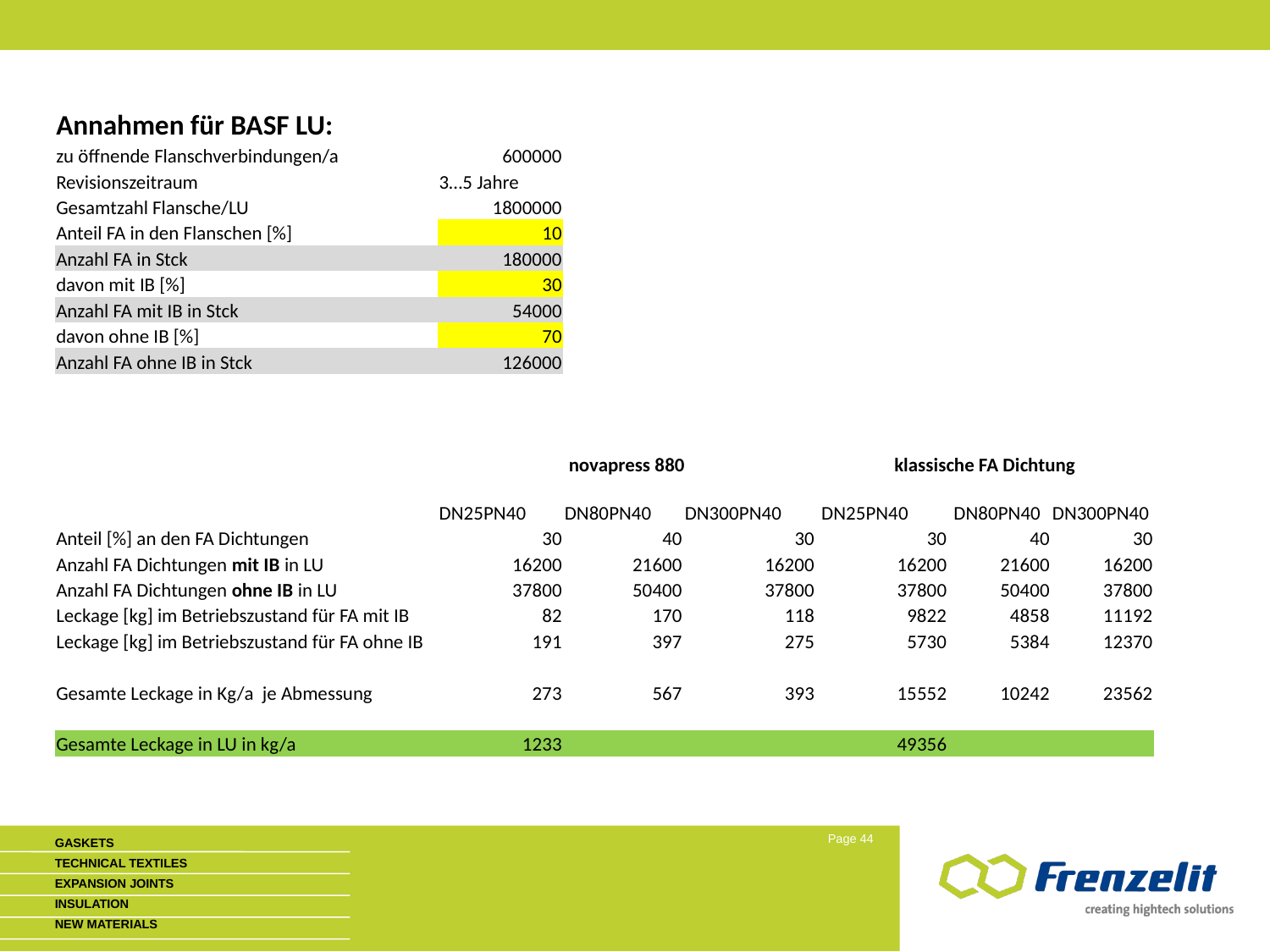

| Annahmen für BASF LU: |  |  |  |  |  |  |
| --- | --- | --- | --- | --- | --- | --- |
| zu öffnende Flanschverbindungen/a | 600000 |  |  |  |  |  |
| Revisionszeitraum | 3…5 Jahre |  |  |  |  |  |
| Gesamtzahl Flansche/LU | 1800000 |  |  |  |  |  |
| Anteil FA in den Flanschen [%] | 10 |  |  |  |  |  |
| Anzahl FA in Stck | 180000 |  |  |  |  |  |
| davon mit IB [%] | 30 |  |  |  |  |  |
| Anzahl FA mit IB in Stck | 54000 |  |  |  |  |  |
| davon ohne IB [%] | 70 |  |  |  |  |  |
| Anzahl FA ohne IB in Stck | 126000 |  |  |  |  |  |
|  |  |  |  |  |  |  |
|  |  |  |  |  |  |  |
|  |  |  |  |  |  |  |
|  | novapress 880 |  |  | klassische FA Dichtung |  |  |
|  | DN25PN40 | DN80PN40 | DN300PN40 | DN25PN40 | DN80PN40 | DN300PN40 |
| Anteil [%] an den FA Dichtungen | 30 | 40 | 30 | 30 | 40 | 30 |
| Anzahl FA Dichtungen mit IB in LU | 16200 | 21600 | 16200 | 16200 | 21600 | 16200 |
| Anzahl FA Dichtungen ohne IB in LU | 37800 | 50400 | 37800 | 37800 | 50400 | 37800 |
| Leckage [kg] im Betriebszustand für FA mit IB | 82 | 170 | 118 | 9822 | 4858 | 11192 |
| Leckage [kg] im Betriebszustand für FA ohne IB | 191 | 397 | 275 | 5730 | 5384 | 12370 |
|  |  |  |  |  |  |  |
| Gesamte Leckage in Kg/a je Abmessung | 273 | 567 | 393 | 15552 | 10242 | 23562 |
|  |  |  |  |  |  |  |
| Gesamte Leckage in LU in kg/a | 1233 |  |  | 49356 |  |  |